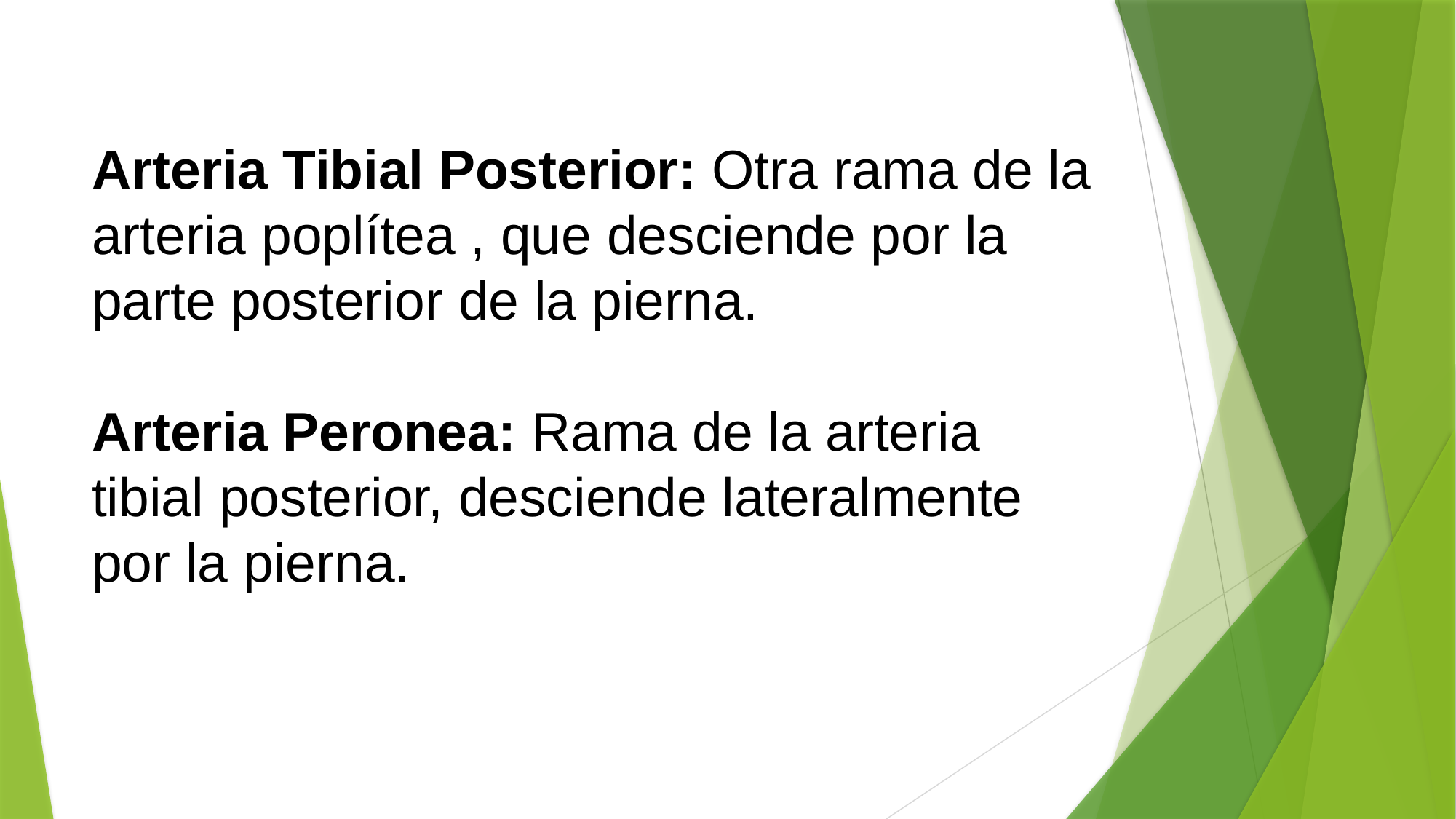

# Arteria Tibial Posterior: Otra rama de la arteria poplítea , que desciende por la parte posterior de la pierna. Arteria Peronea: Rama de la arteria tibial posterior, desciende lateralmente por la pierna.